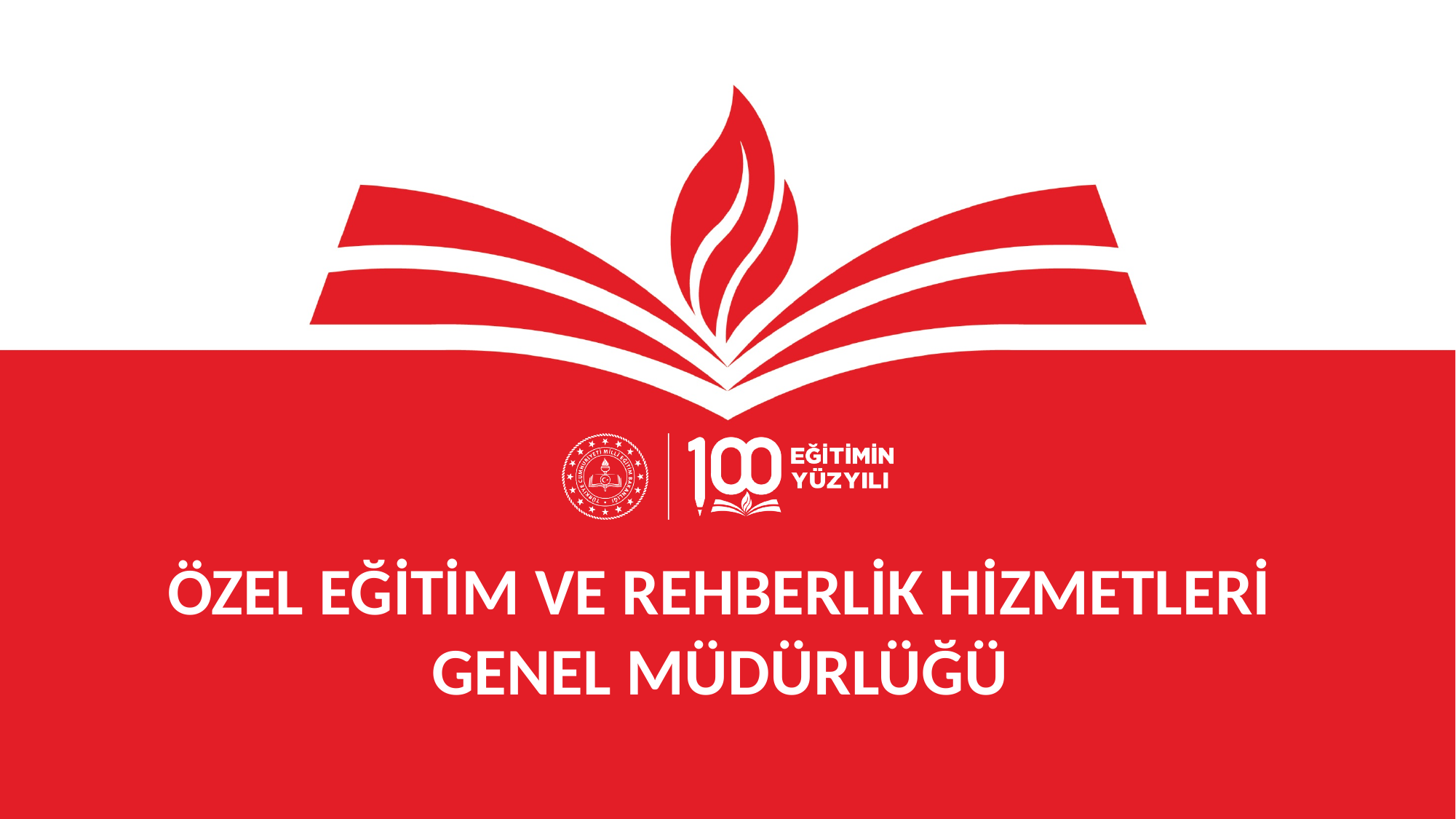

ÖZEL EĞİTİM VE REHBERLİK HİZMETLERİ GENEL MÜDÜRLÜĞÜ